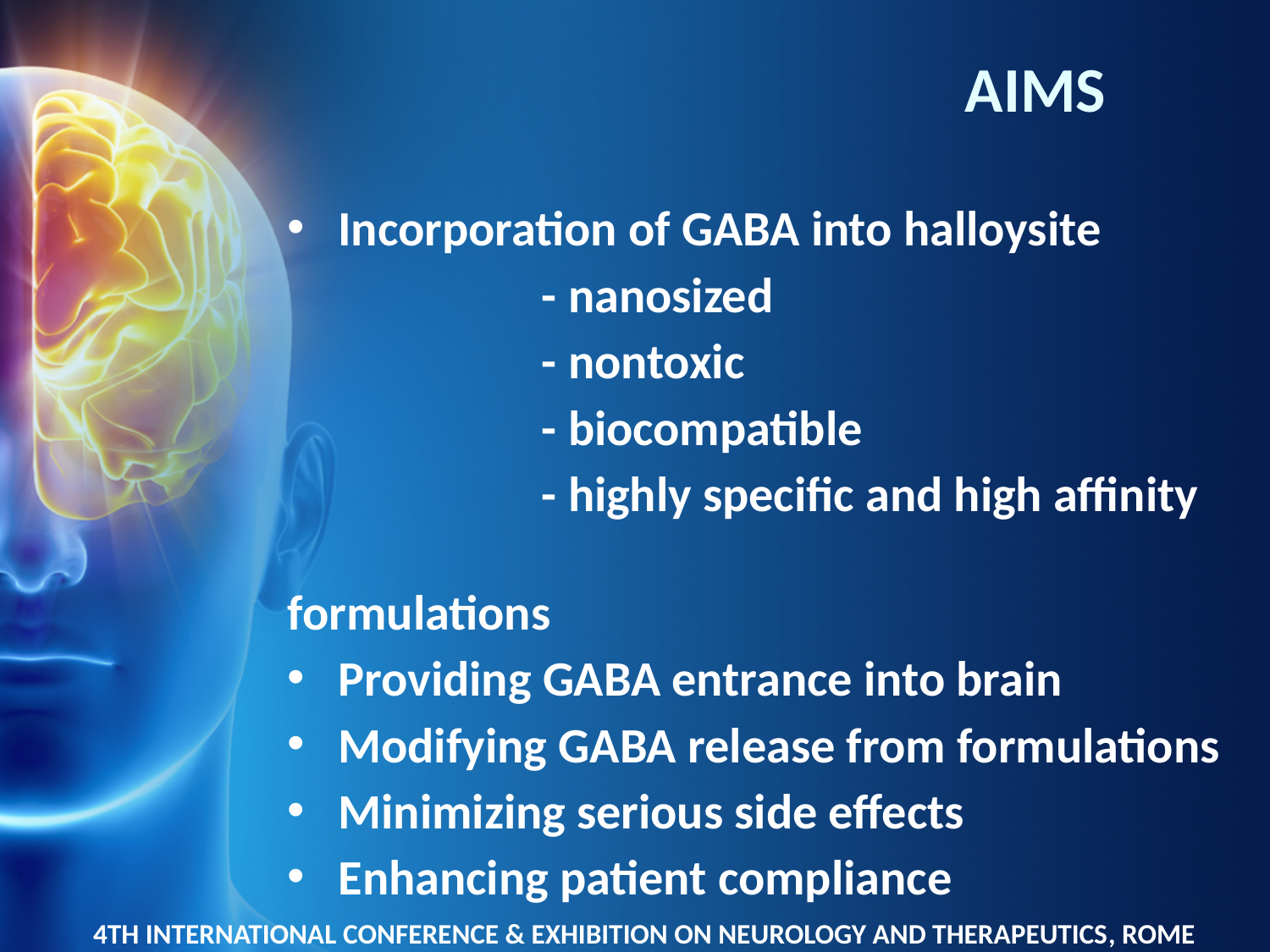

AIMS
Incorporation of GABA into halloysite
		- nanosized
		- nontoxic
		- biocompatible
		- highly specific and high affinity 						formulations
Providing GABA entrance into brain
Modifying GABA release from formulations
Minimizing serious side effects
Enhancing patient compliance

4TH INTERNATIONAL CONFERENCE & EXHIBITION ON NEUROLOGY AND THERAPEUTICS, ROME